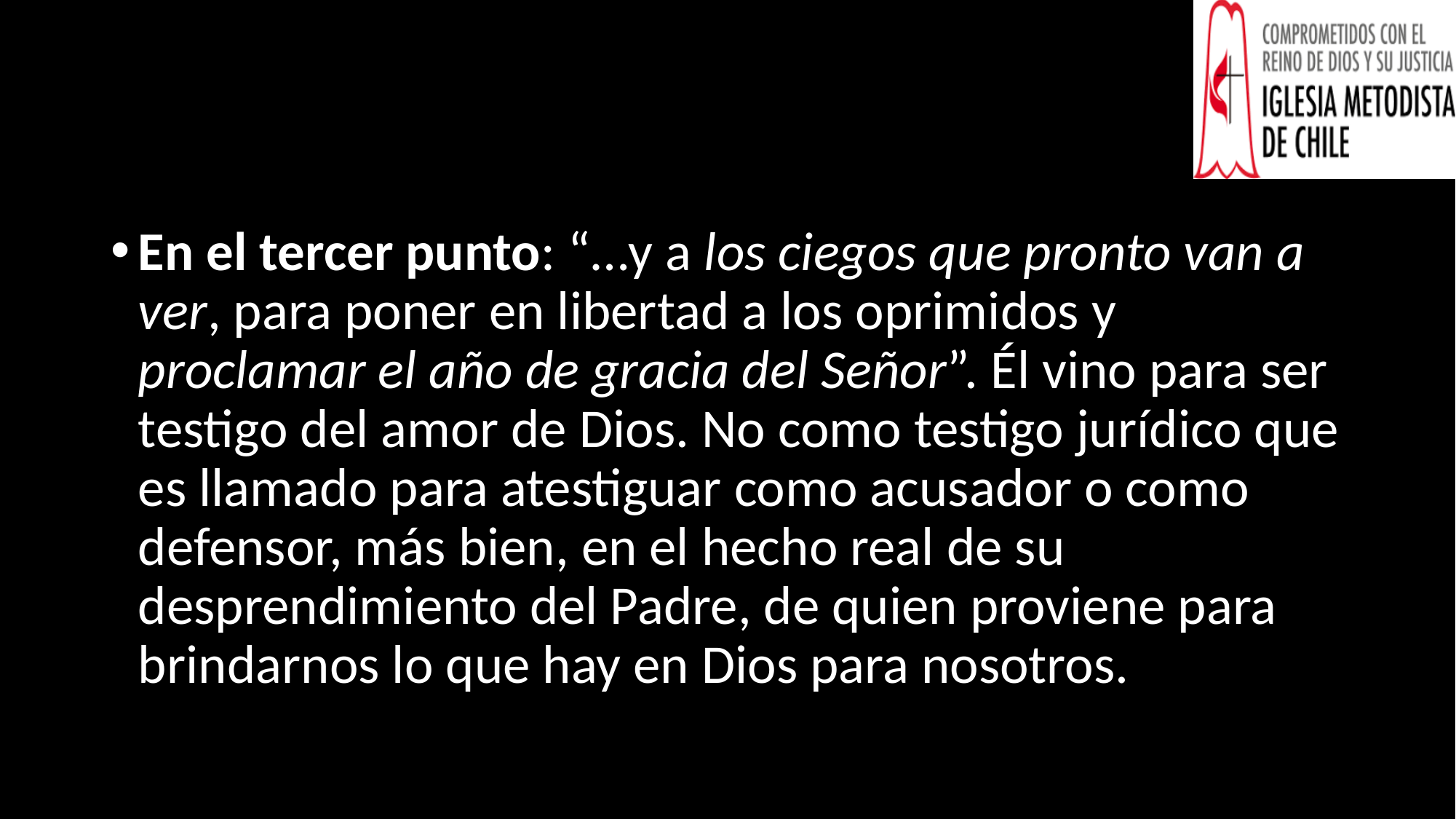

#
En el tercer punto: “…y a los ciegos que pronto van a ver, para poner en libertad a los oprimidos y proclamar el año de gracia del Señor”. Él vino para ser testigo del amor de Dios. No como testigo jurídico que es llamado para atestiguar como acusador o como defensor, más bien, en el hecho real de su desprendimiento del Padre, de quien proviene para brindarnos lo que hay en Dios para nosotros.